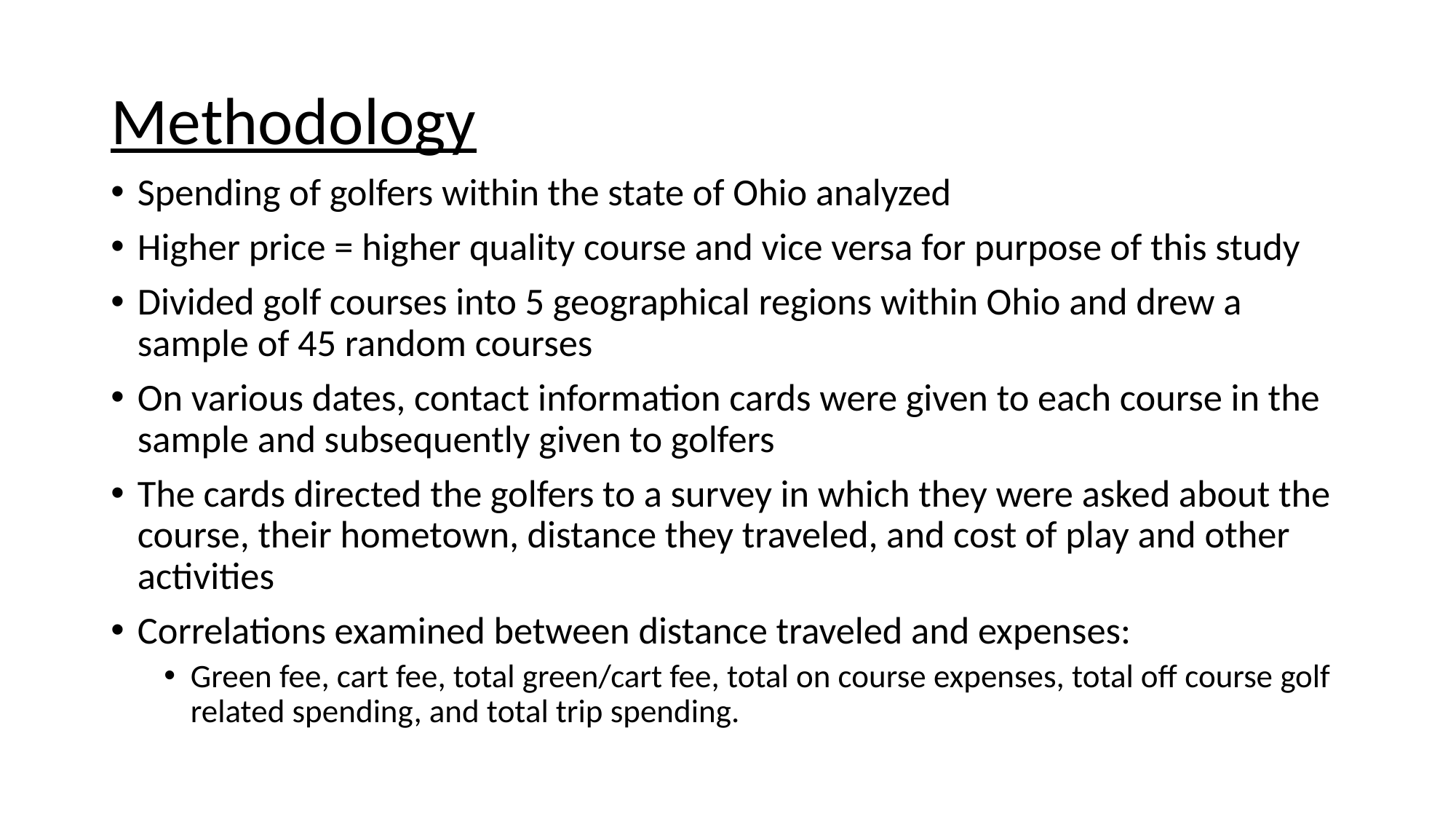

# Methodology
Spending of golfers within the state of Ohio analyzed
Higher price = higher quality course and vice versa for purpose of this study
Divided golf courses into 5 geographical regions within Ohio and drew a sample of 45 random courses
On various dates, contact information cards were given to each course in the sample and subsequently given to golfers
The cards directed the golfers to a survey in which they were asked about the course, their hometown, distance they traveled, and cost of play and other activities
Correlations examined between distance traveled and expenses:
Green fee, cart fee, total green/cart fee, total on course expenses, total off course golf related spending, and total trip spending.